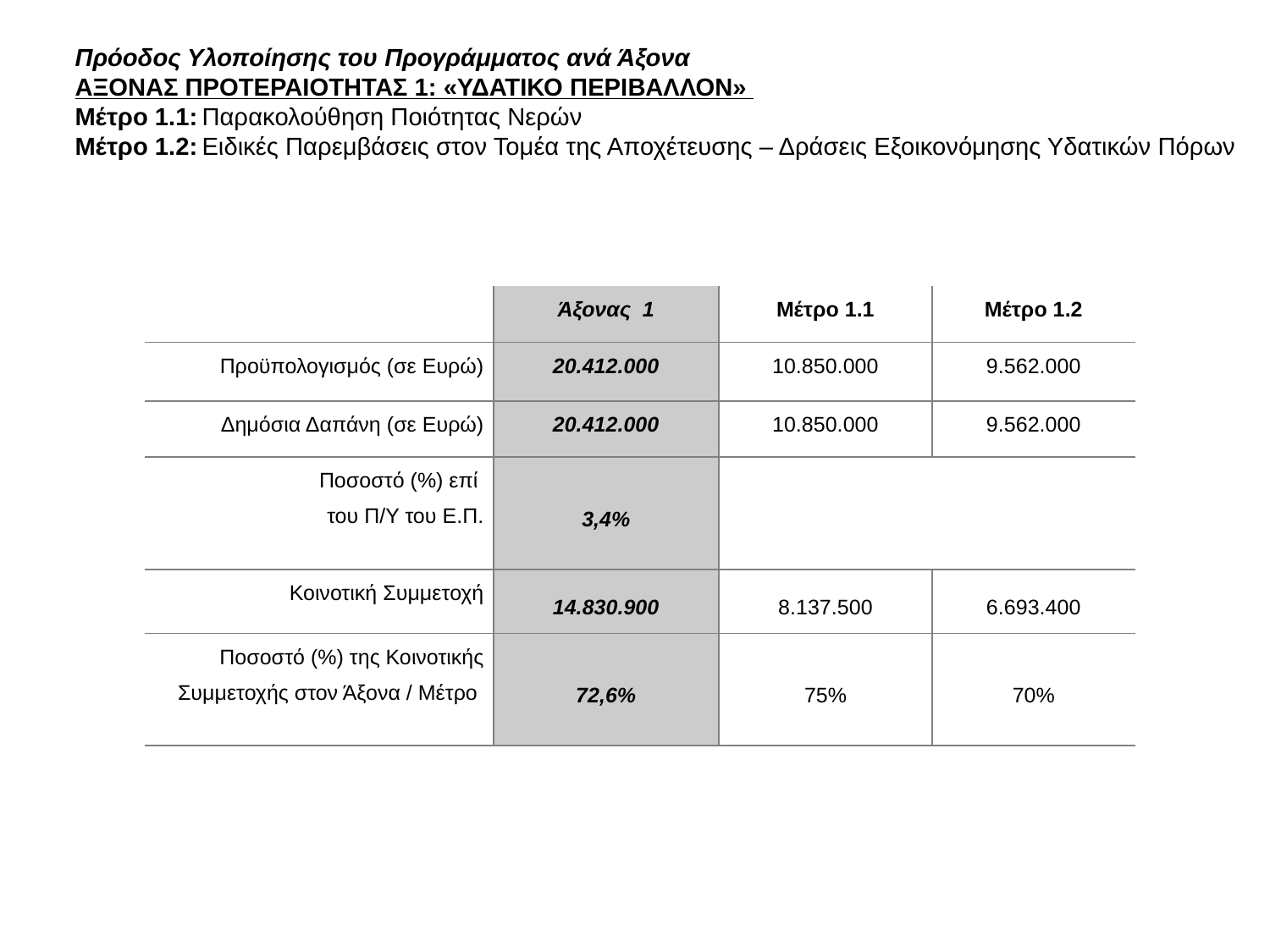

Πρόοδος Υλοποίησης του Προγράμματος ανά Άξονα
ΑΞΟΝΑΣ ΠΡΟΤΕΡΑΙΟΤΗΤΑΣ 1: «ΥΔΑΤΙΚΟ ΠΕΡΙΒΑΛΛΟΝ»
Μέτρο 1.1:	Παρακολούθηση Ποιότητας Νερών
Μέτρο 1.2:	Ειδικές Παρεμβάσεις στον Τομέα της Αποχέτευσης – Δράσεις Εξοικονόμησης Υδατικών Πόρων

#
|  | Άξονας 1 | Μέτρο 1.1 | Μέτρο 1.2 |
| --- | --- | --- | --- |
| Προϋπολογισμός (σε Ευρώ) | 20.412.000 | 10.850.000 | 9.562.000 |
| Δημόσια Δαπάνη (σε Ευρώ) | 20.412.000 | 10.850.000 | 9.562.000 |
| Ποσοστό (%) επί του Π/Υ του Ε.Π. | 3,4% |  |  |
| Κοινοτική Συμμετοχή | 14.830.900 | 8.137.500 | 6.693.400 |
| Ποσοστό (%) της Κοινοτικής Συμμετοχής στον Άξονα / Μέτρο | 72,6% | 75% | 70% |